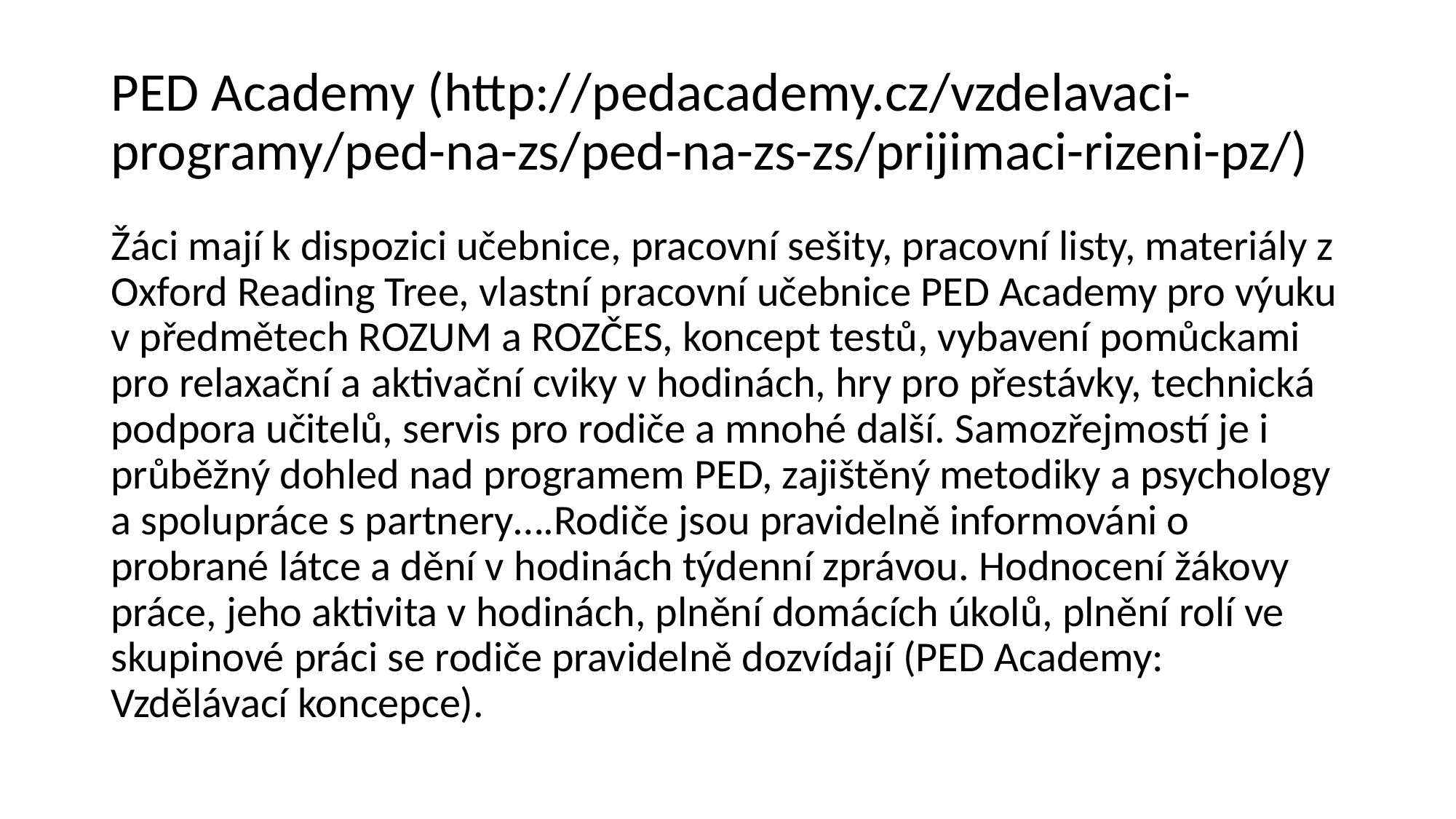

# PED Academy (http://pedacademy.cz/vzdelavaci-programy/ped-na-zs/ped-na-zs-zs/prijimaci-rizeni-pz/)
Žáci mají k dispozici učebnice, pracovní sešity, pracovní listy, materiály z Oxford Reading Tree, vlastní pracovní učebnice PED Academy pro výuku v předmětech ROZUM a ROZČES, koncept testů, vybavení pomůckami pro relaxační a aktivační cviky v hodinách, hry pro přestávky, technická podpora učitelů, servis pro rodiče a mnohé další. Samozřejmostí je i průběžný dohled nad programem PED, zajištěný metodiky a psychology a spolupráce s partnery….Rodiče jsou pravidelně informováni o probrané látce a dění v hodinách týdenní zprávou. Hodnocení žákovy práce, jeho aktivita v hodinách, plnění domácích úkolů, plnění rolí ve skupinové práci se rodiče pravidelně dozvídají (PED Academy: Vzdělávací koncepce).